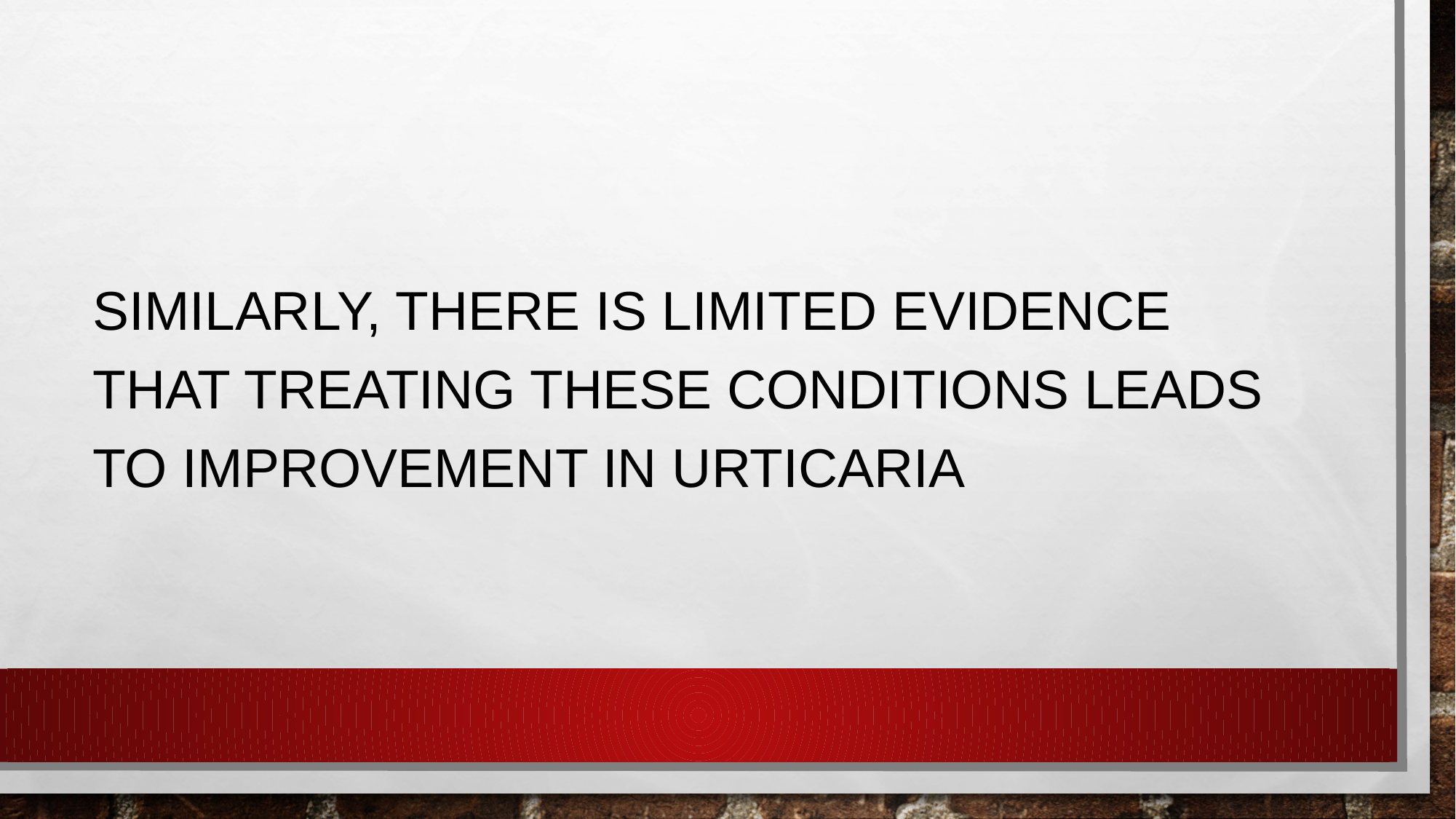

#
Similarly, there is limited evidence that treating these conditions leads to improvement in urticaria